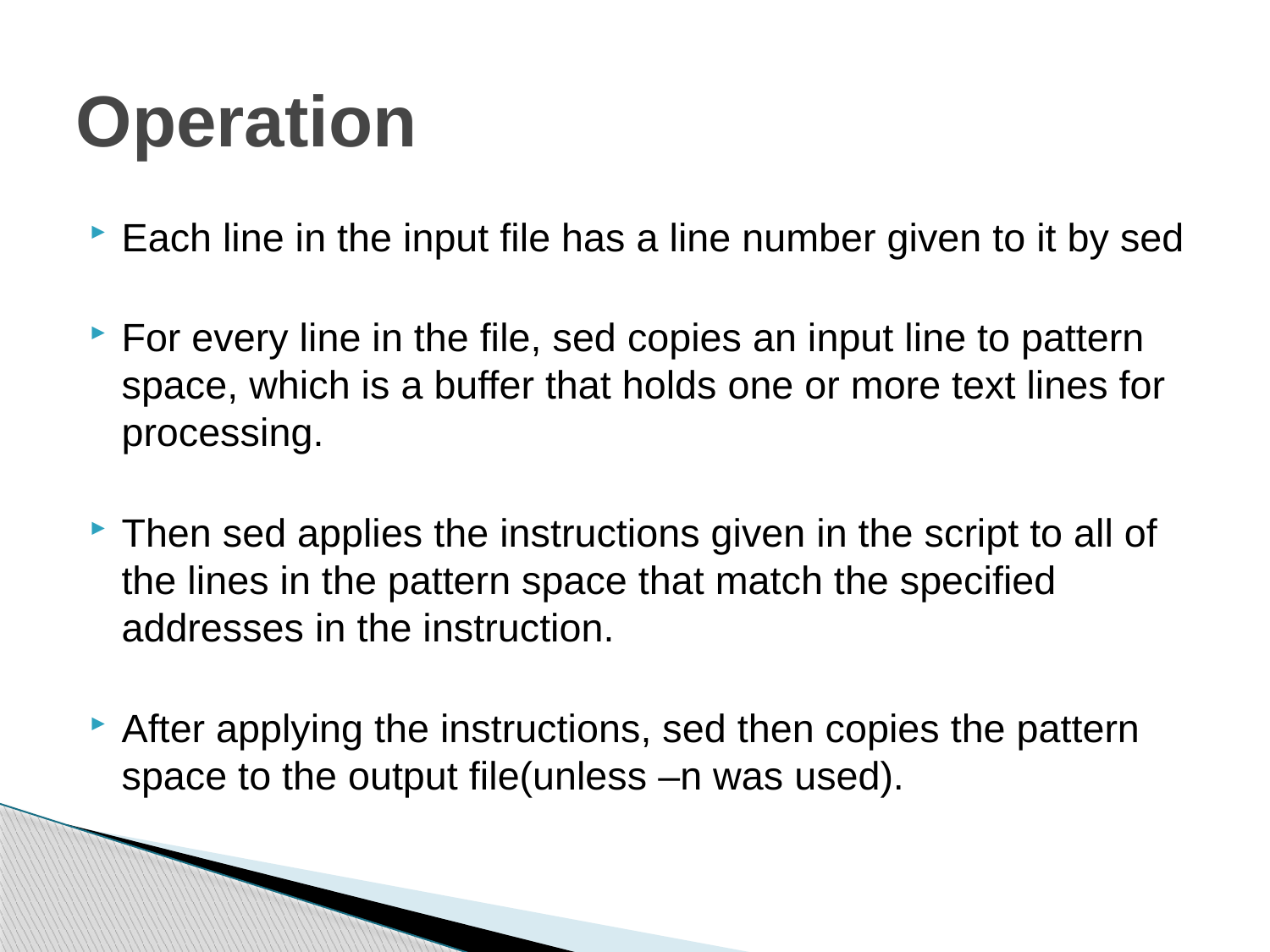

# Operation
Each line in the input file has a line number given to it by sed
For every line in the file, sed copies an input line to pattern space, which is a buffer that holds one or more text lines for processing.
Then sed applies the instructions given in the script to all of the lines in the pattern space that match the specified addresses in the instruction.
After applying the instructions, sed then copies the pattern space to the output file(unless –n was used).